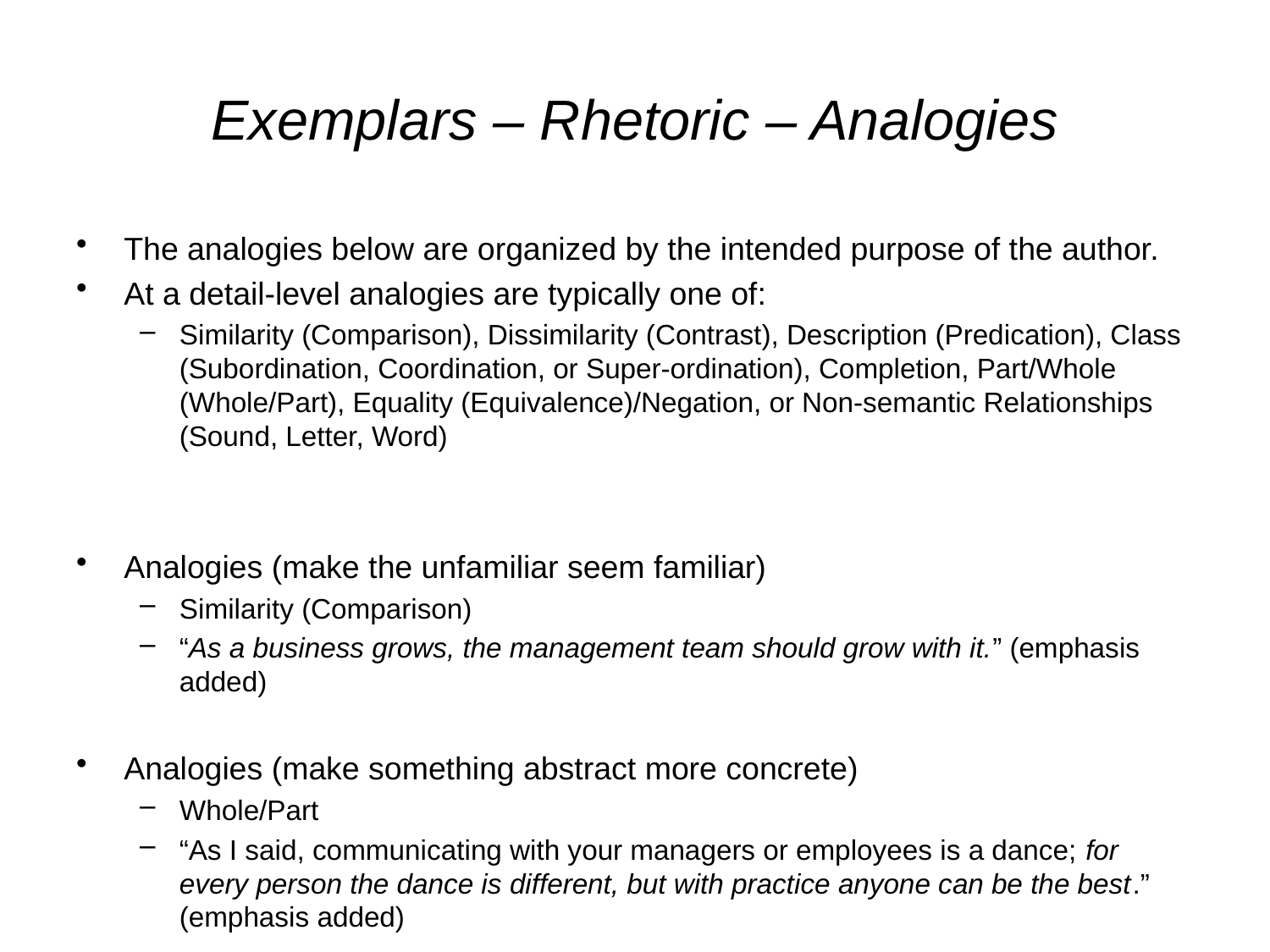

# Exemplars – Rhetoric – Analogies
The analogies below are organized by the intended purpose of the author.
At a detail-level analogies are typically one of:
Similarity (Comparison), Dissimilarity (Contrast), Description (Predication), Class (Subordination, Coordination, or Super-ordination), Completion, Part/Whole (Whole/Part), Equality (Equivalence)/Negation, or Non-semantic Relationships (Sound, Letter, Word)

Analogies (make the unfamiliar seem familiar)
Similarity (Comparison)
“As a business grows, the management team should grow with it.” (emphasis added)

Analogies (make something abstract more concrete)
Whole/Part
“As I said, communicating with your managers or employees is a dance; for every person the dance is different, but with practice anyone can be the best.” (emphasis added)